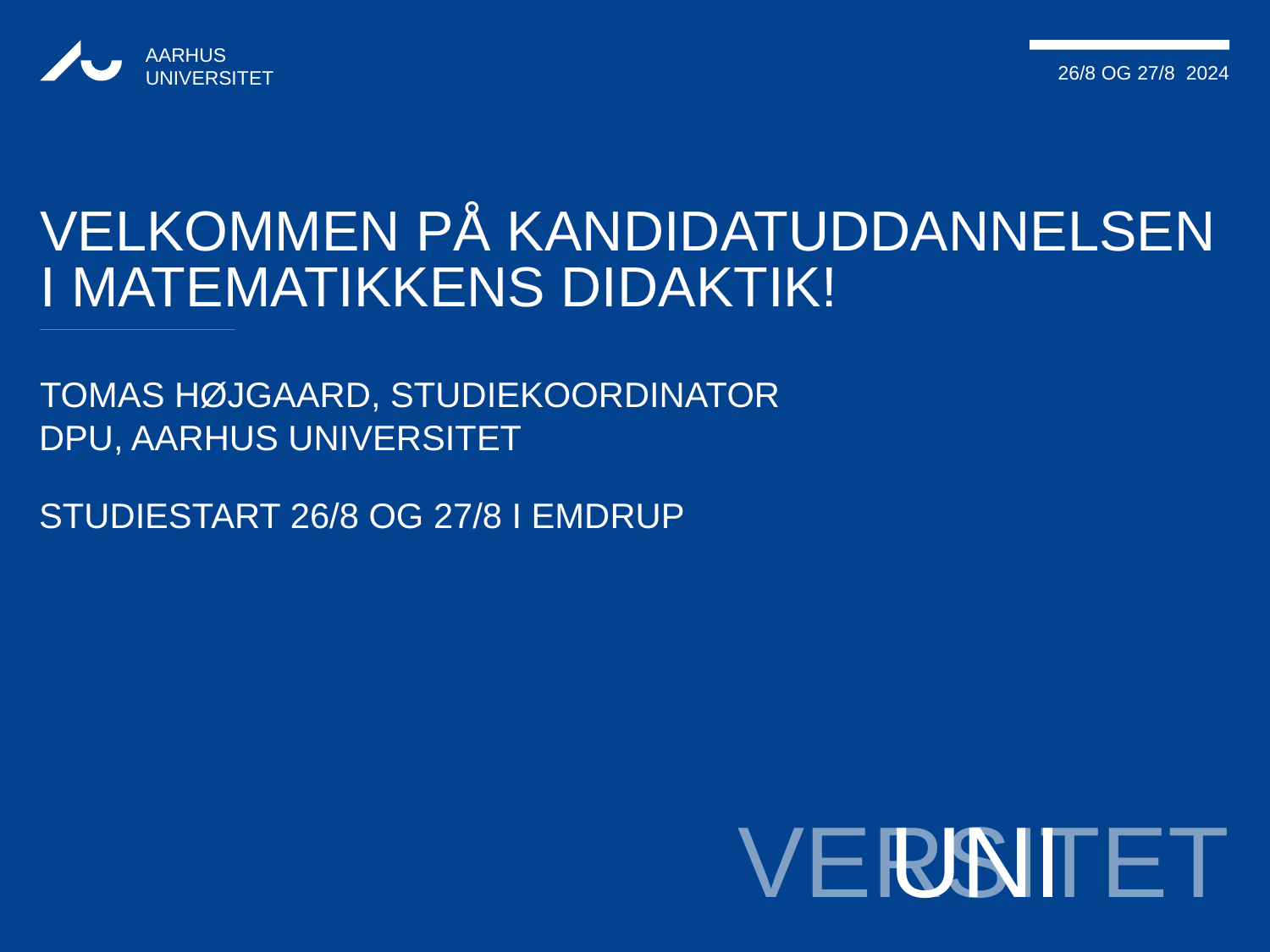

# Velkommen på kandidatuddannelsen i matematikkens didaktik!